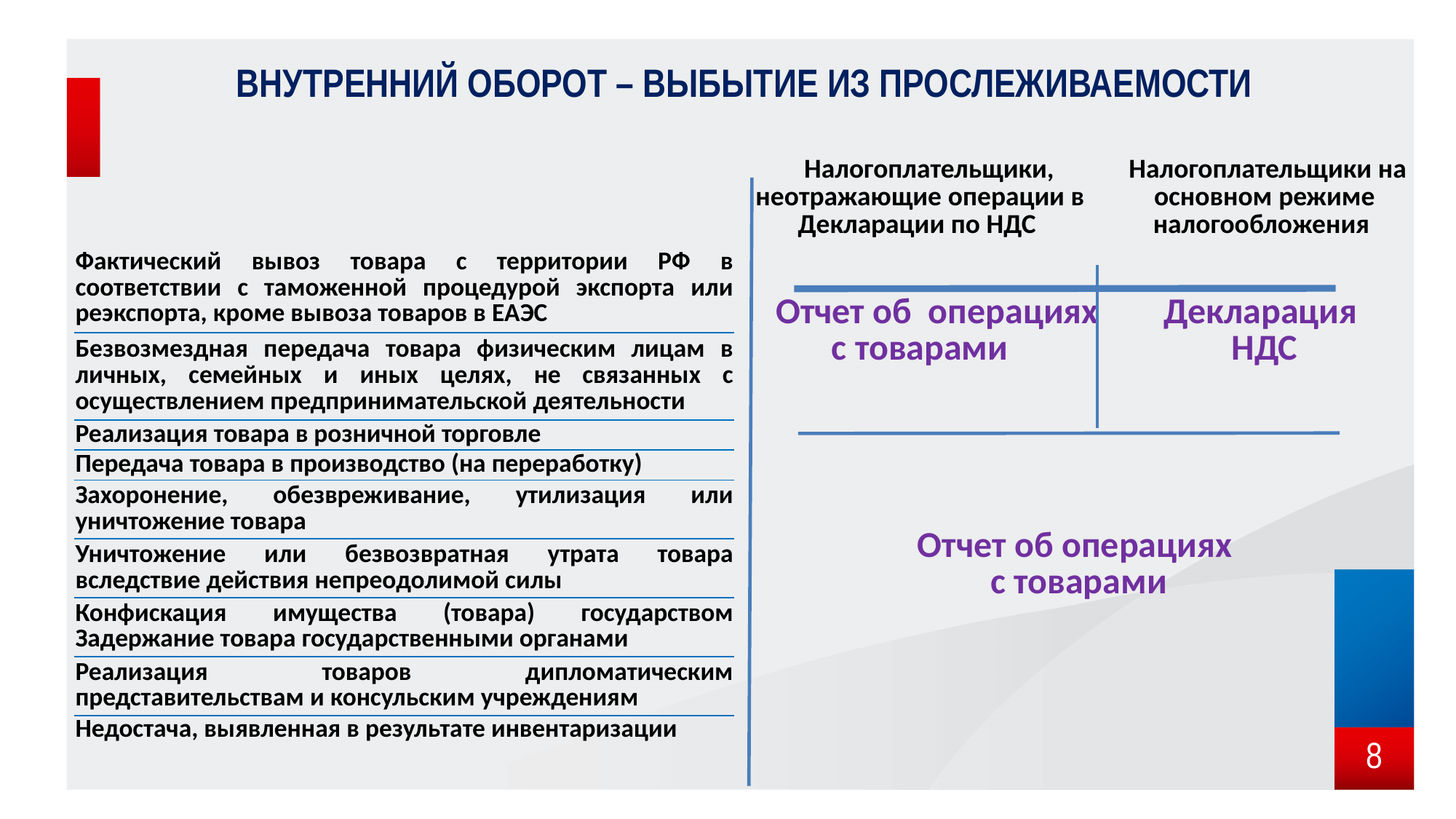

# ВНУТРЕННИЙ ОБОРОТ – выбытие из прослеживаемости
|  | Налогоплательщики, неотражающие операции в Декларации по НДС | Налогоплательщики на основном режиме налогообложения |
| --- | --- | --- |
| Фактический вывоз товара с территории РФ в соответствии с таможенной процедурой экспорта или реэкспорта, кроме вывоза товаров в ЕАЭС | Отчет об операциях с товарами | Декларация НДС |
| Безвозмездная передача товара физическим лицам в личных, семейных и иных целях, не связанных с осуществлением предпринимательской деятельности |  |  |
| Реализация товара в розничной торговле | Отчет об операциях с товарами |  |
| Передача товара в производство (на переработку) |  |  |
| Захоронение, обезвреживание, утилизация или уничтожение товара |  |  |
| Уничтожение или безвозвратная утрата товара вследствие действия непреодолимой силы |  |  |
| Конфискация имущества (товара) государством Задержание товара государственными органами |  |  |
| Реализация товаров дипломатическим представительствам и консульским учреждениям |  |  |
| Недостача, выявленная в результате инвентаризации |  |  |
8